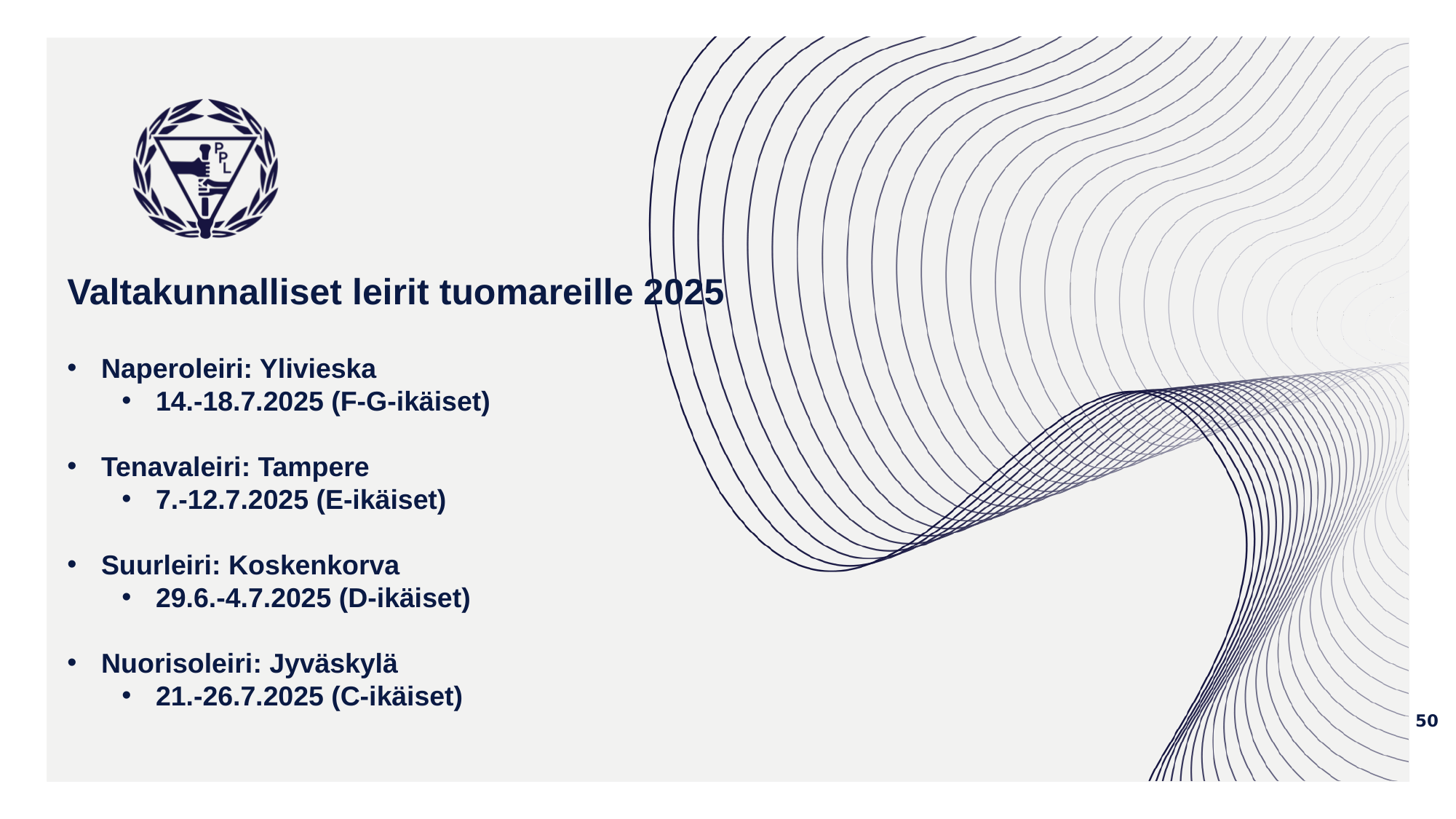

# Valtakunnalliset leirit tuomareille 2025
Naperoleiri: Ylivieska
14.-18.7.2025 (F-G-ikäiset)

Tenavaleiri: Tampere
7.-12.7.2025 (E-ikäiset)

Suurleiri: Koskenkorva
29.6.-4.7.2025 (D-ikäiset)

Nuorisoleiri: Jyväskylä
21.-26.7.2025 (C-ikäiset)

50